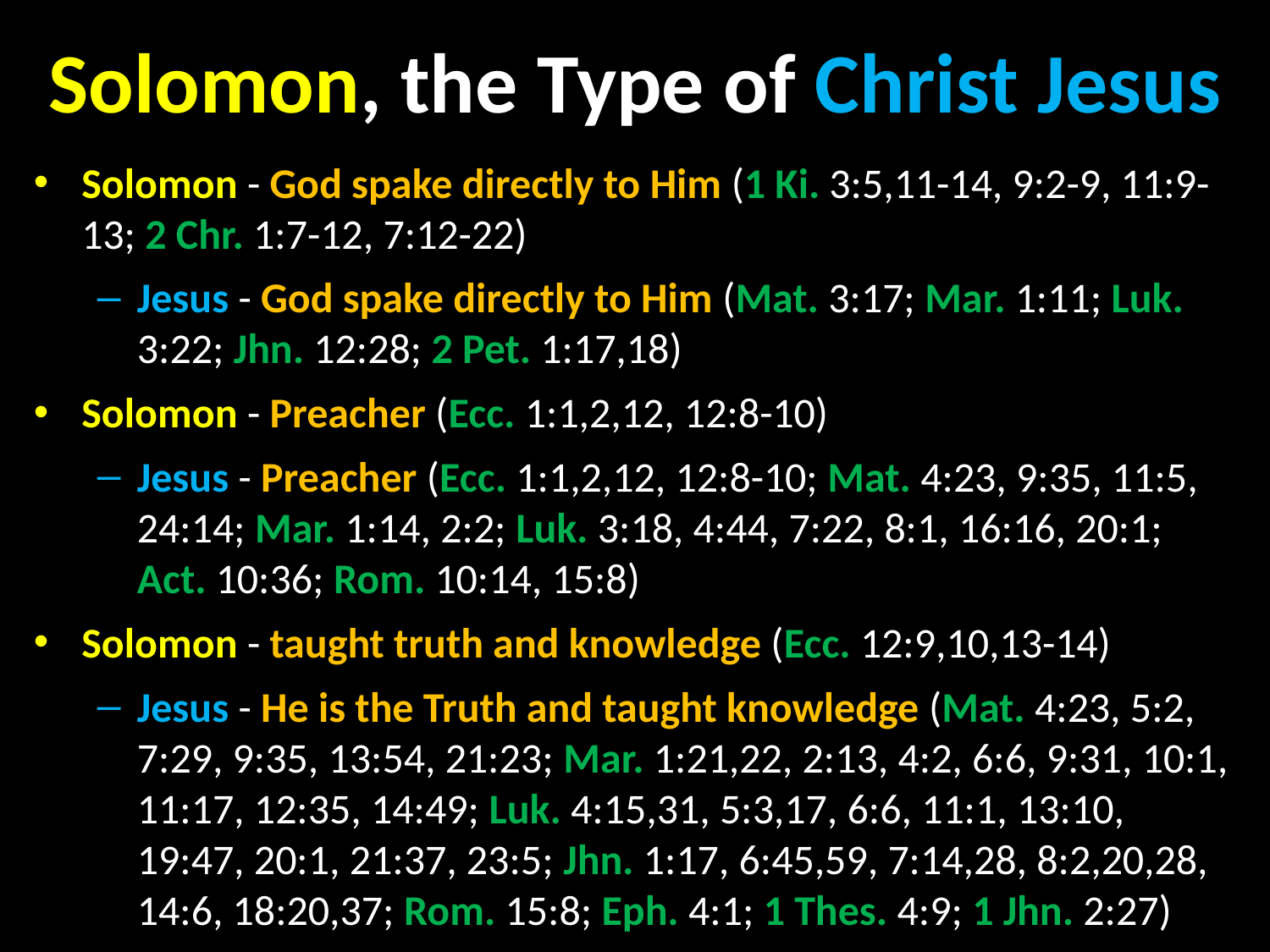

# Solomon, the Type of Christ Jesus
Solomon - God spake directly to Him (1 Ki. 3:5,11-14, 9:2-9, 11:9-13; 2 Chr. 1:7-12, 7:12-22)

Jesus - God spake directly to Him (Mat. 3:17; Mar. 1:11; Luk. 3:22; Jhn. 12:28; 2 Pet. 1:17,18)

Solomon - Preacher (Ecc. 1:1,2,12, 12:8-10)

Jesus - Preacher (Ecc. 1:1,2,12, 12:8-10; Mat. 4:23, 9:35, 11:5, 24:14; Mar. 1:14, 2:2; Luk. 3:18, 4:44, 7:22, 8:1, 16:16, 20:1; Act. 10:36; Rom. 10:14, 15:8)

Solomon - taught truth and knowledge (Ecc. 12:9,10,13-14)

Jesus - He is the Truth and taught knowledge (Mat. 4:23, 5:2, 7:29, 9:35, 13:54, 21:23; Mar. 1:21,22, 2:13, 4:2, 6:6, 9:31, 10:1, 11:17, 12:35, 14:49; Luk. 4:15,31, 5:3,17, 6:6, 11:1, 13:10, 19:47, 20:1, 21:37, 23:5; Jhn. 1:17, 6:45,59, 7:14,28, 8:2,20,28, 14:6, 18:20,37; Rom. 15:8; Eph. 4:1; 1 Thes. 4:9; 1 Jhn. 2:27)